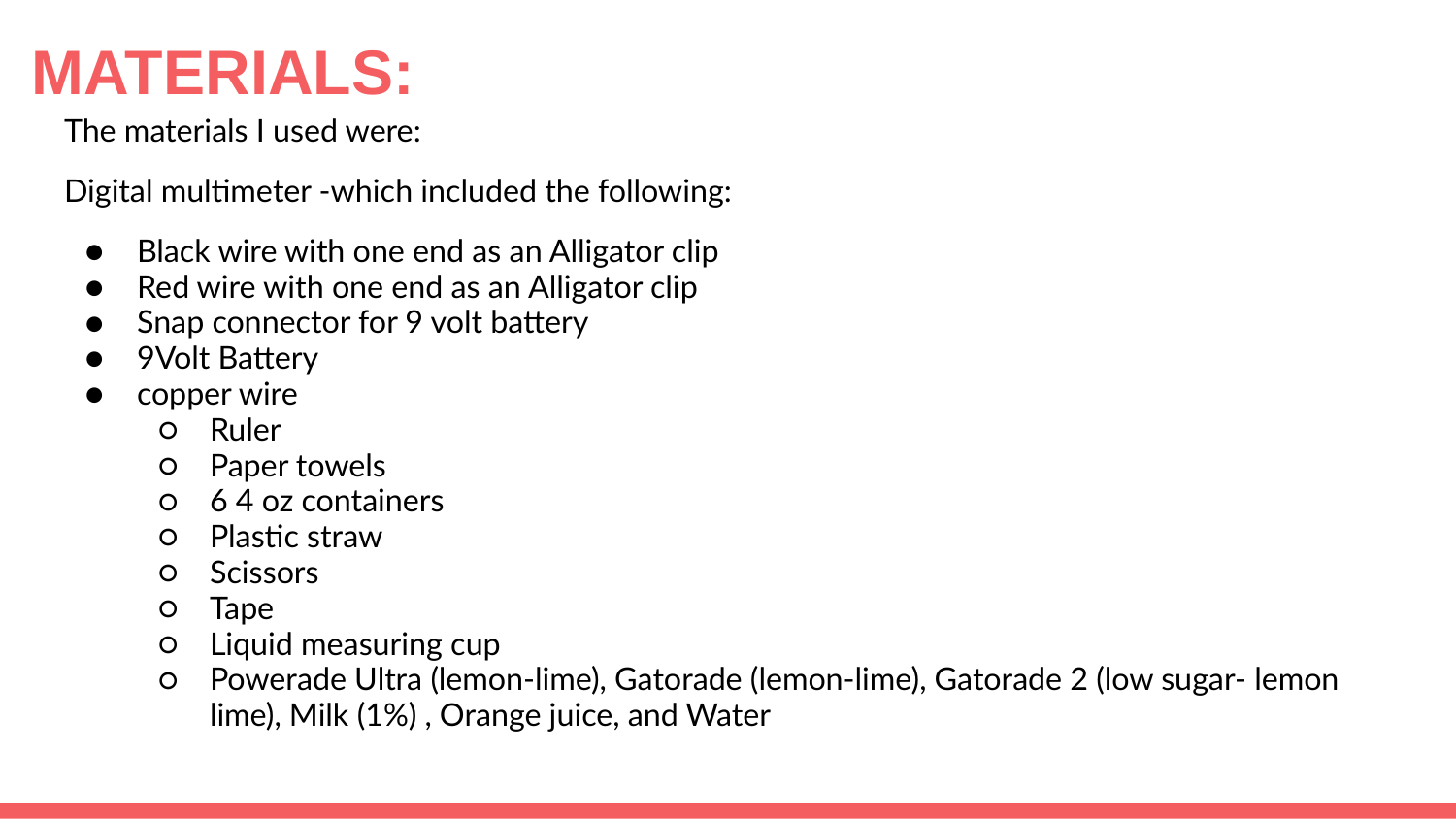

# MATERIALS:

The materials I used were:
Digital multimeter -which included the following:
Black wire with one end as an Alligator clip
Red wire with one end as an Alligator clip
Snap connector for 9 volt battery
9Volt Battery
copper wire
Ruler
Paper towels
6 4 oz containers
Plastic straw
Scissors
Tape
Liquid measuring cup
Powerade Ultra (lemon-lime), Gatorade (lemon-lime), Gatorade 2 (low sugar- lemon lime), Milk (1%) , Orange juice, and Water